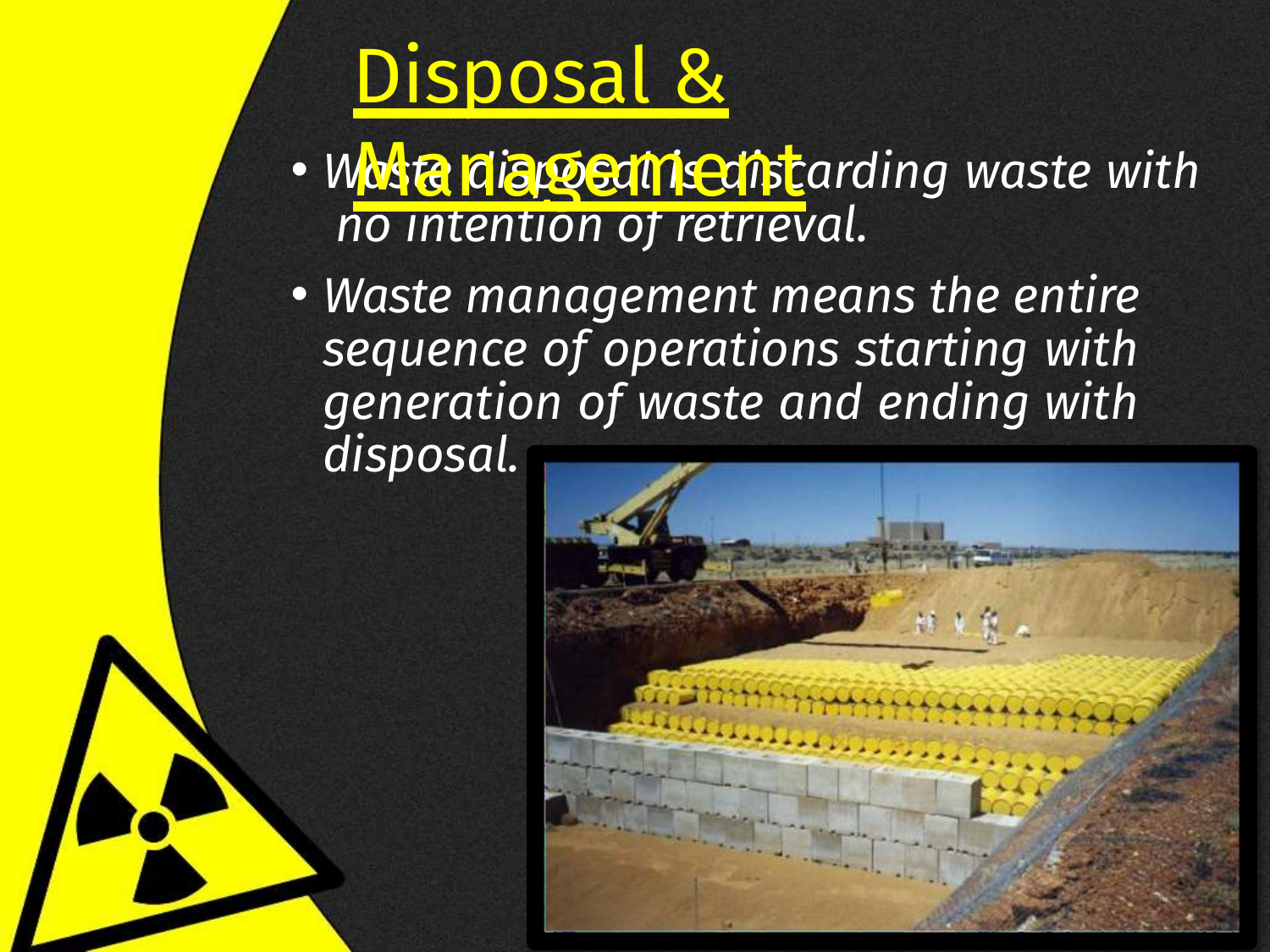

# Disposal & Management
Waste disposal is discarding waste with  no intention of retrieval.
Waste management means the entire  sequence of operations starting with  generation of waste and ending with  disposal.